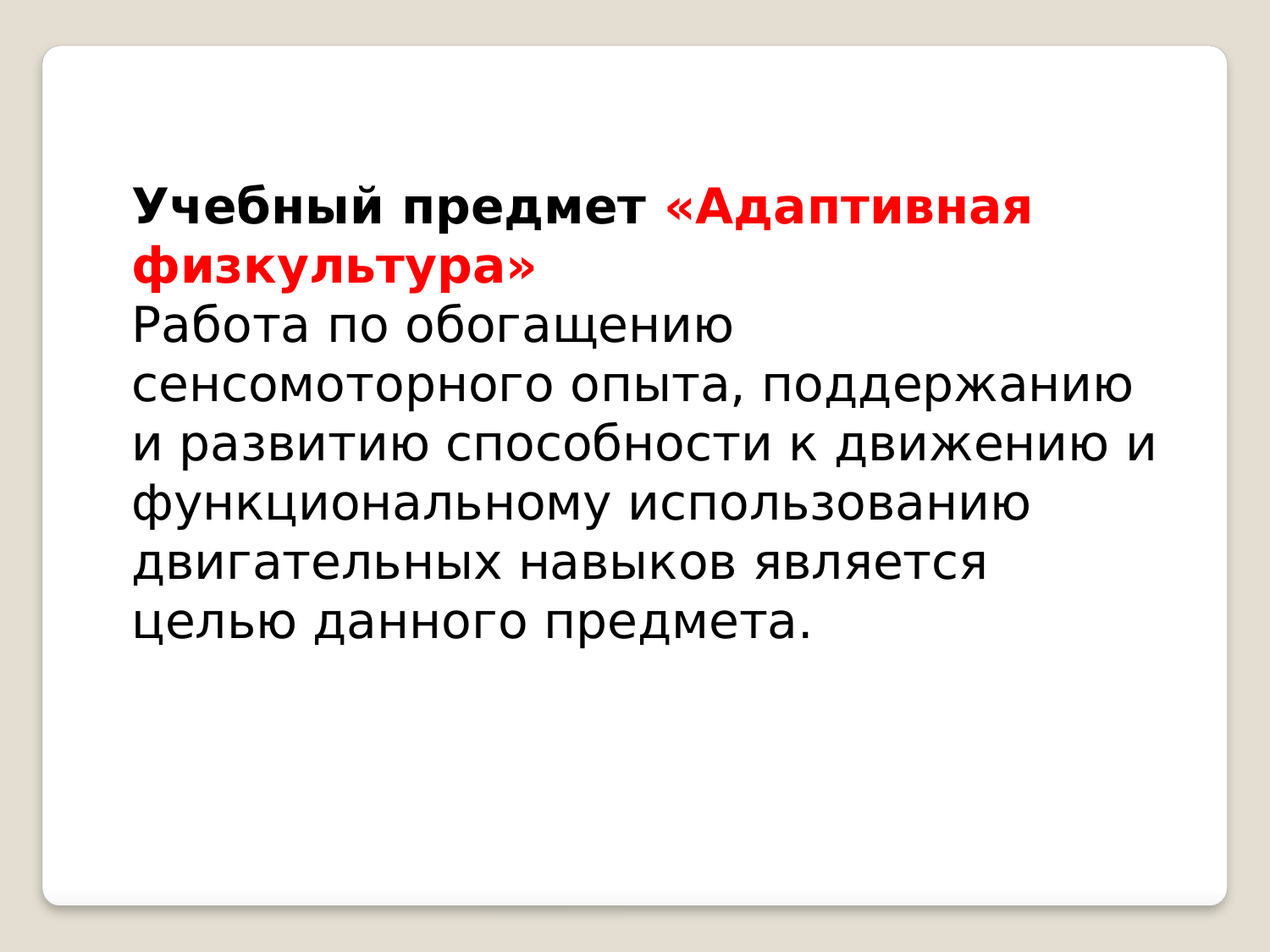

Учебный предмет «Адаптивная физкультура»
Работа по обогащению сенсомоторного опыта, поддержанию и развитию способности к движению и функциональному использованию двигательных навыков является целью данного предмета.